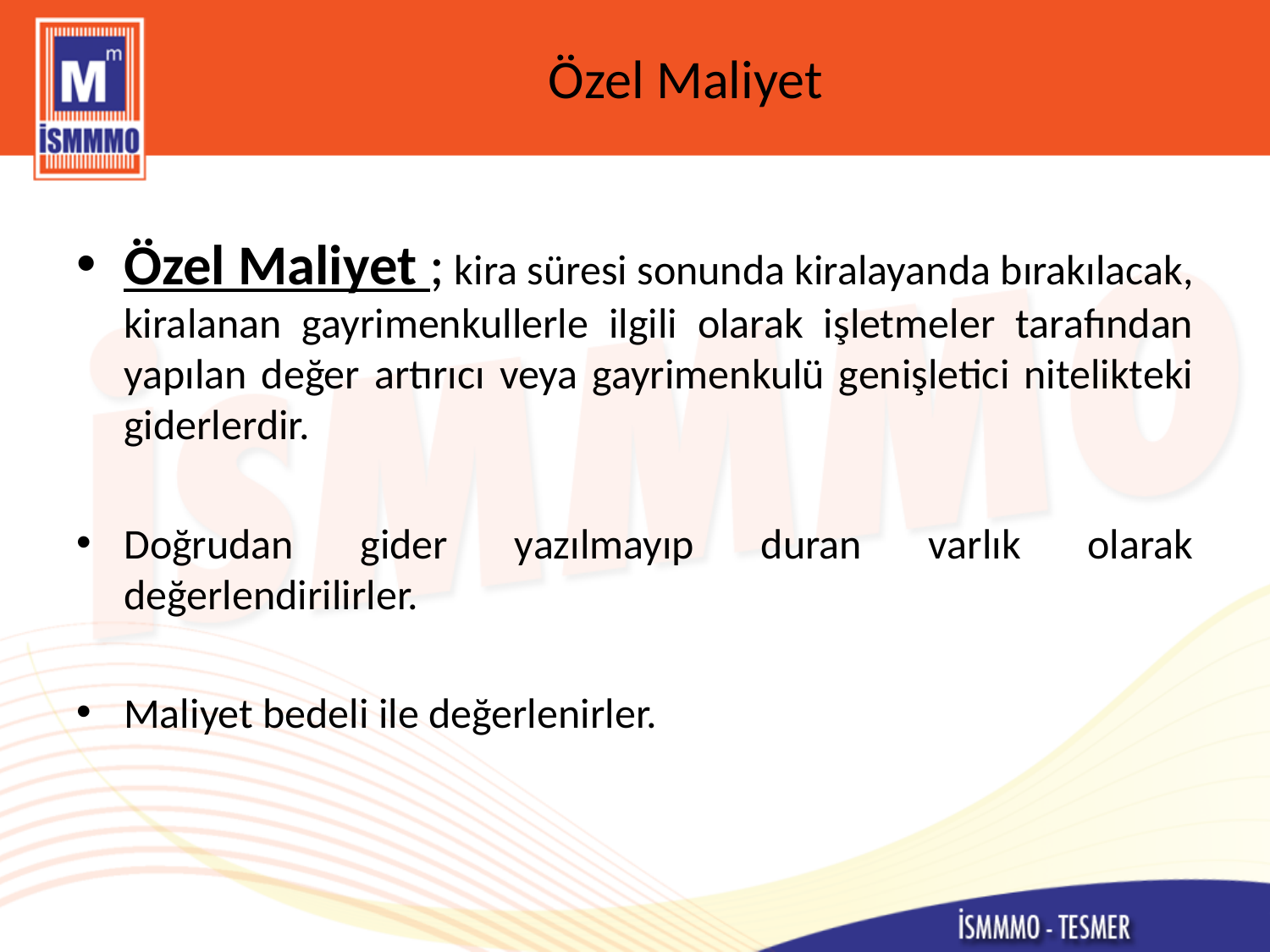

# Özel Maliyet
Özel Maliyet ; kira süresi sonunda kiralayanda bırakılacak, kiralanan gayrimenkullerle ilgili olarak işletmeler tarafından yapılan değer artırıcı veya gayrimenkulü genişletici nitelikteki giderlerdir.

Doğrudan gider yazılmayıp duran varlık olarak değerlendirilirler.

Maliyet bedeli ile değerlenirler.